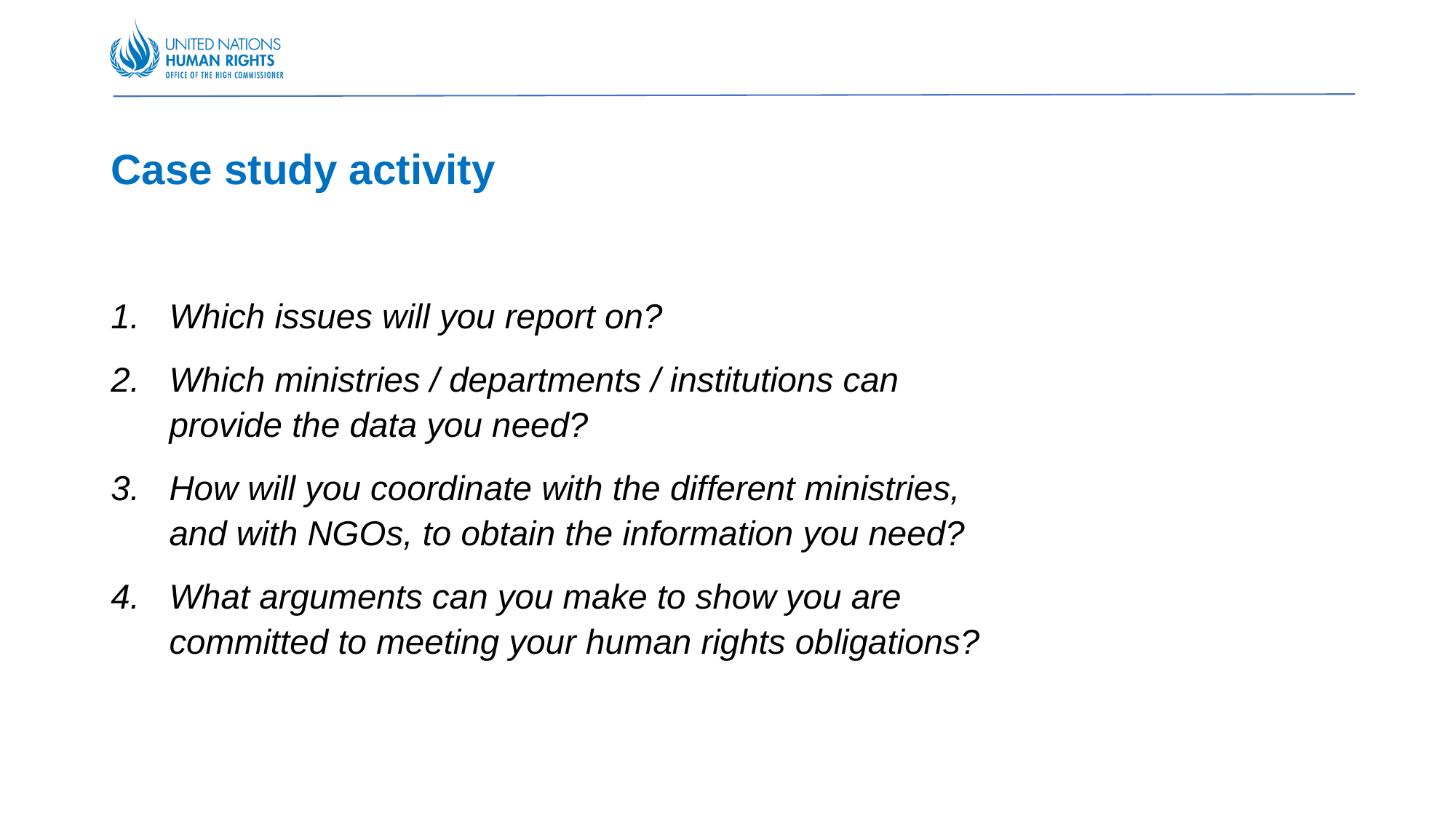

Case study activity
Which issues will you report on?
Which ministries / departments / institutions can provide the data you need?
How will you coordinate with the different ministries, and with NGOs, to obtain the information you need?
What arguments can you make to show you are committed to meeting your human rights obligations?